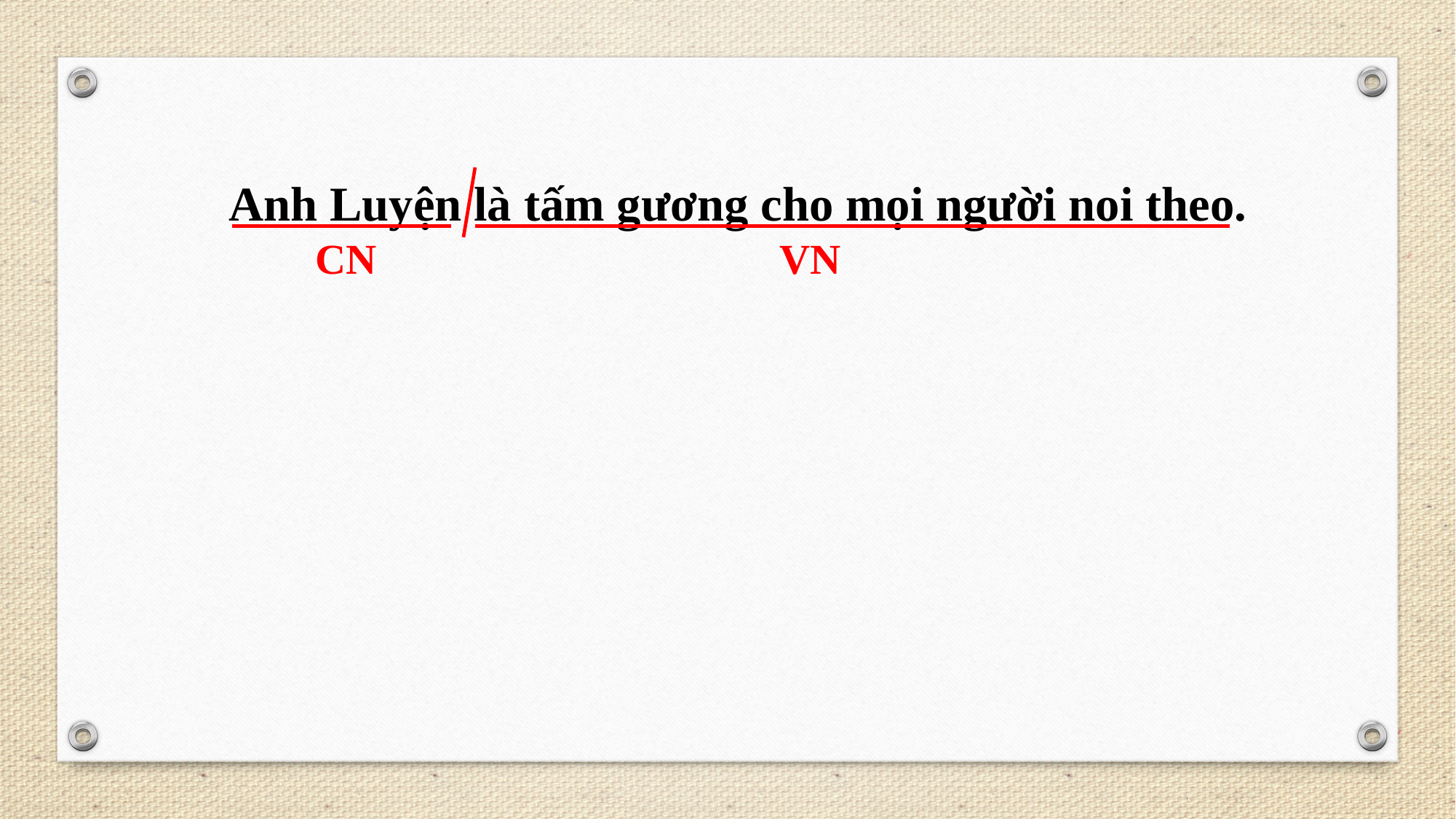

Anh Luyện là tấm gương cho mọi người noi theo.
CN
VN